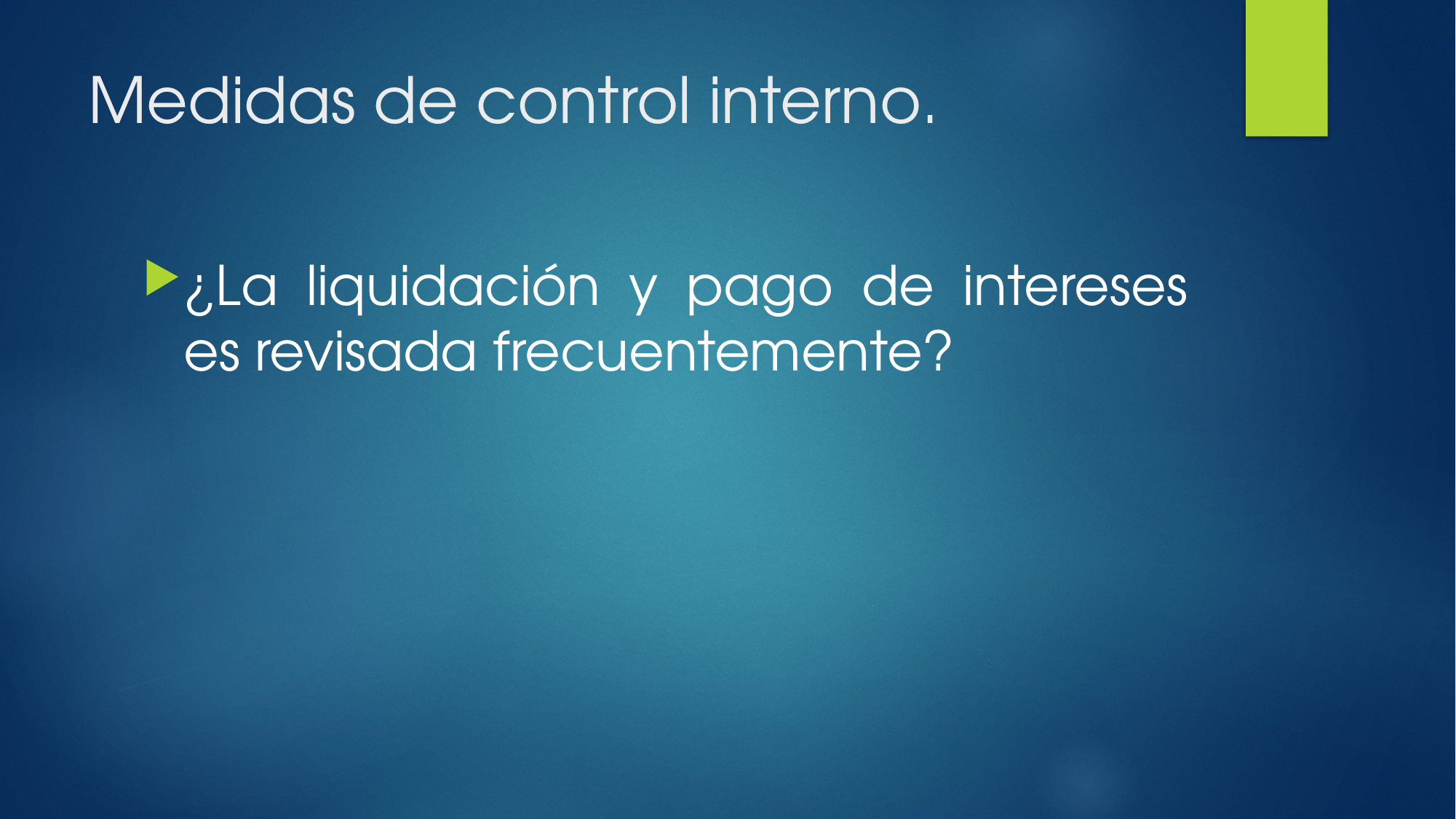

# Medidas de control interno.
¿La liquidación y pago de intereses es revisada frecuentemente?